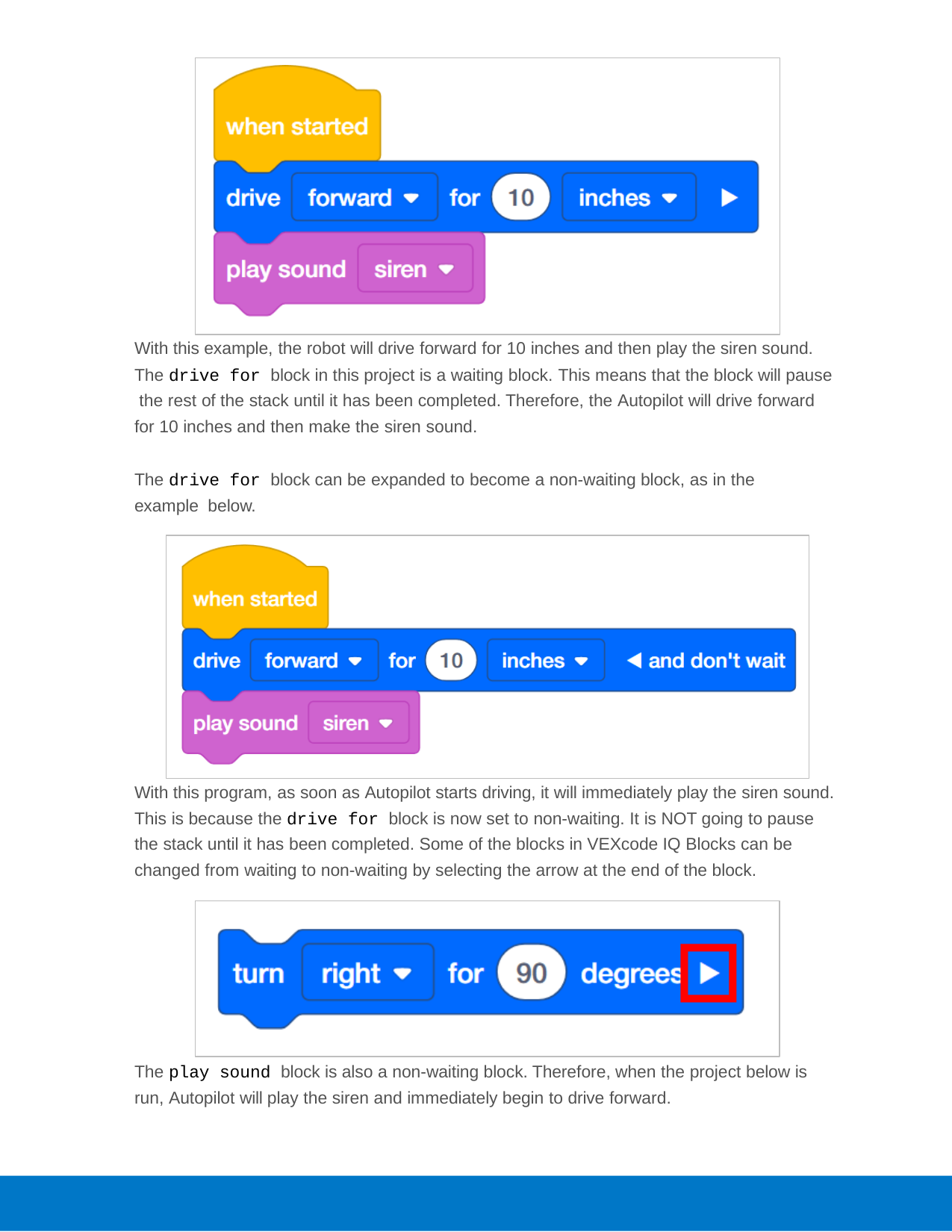

With this example, the robot will drive forward for 10 inches and then play the siren sound.  The drive for block in this project is a waiting block. This means that the block will pause  the rest of the stack until it has been completed. Therefore, the Autopilot will drive forward  for 10 inches and then make the siren sound.

The drive for block can be expanded to become a non-waiting block, as in the example  below.

With this program, as soon as Autopilot starts driving, it will immediately play the siren sound.  This is because the drive for block is now set to non-waiting. It is NOT going to pause  the stack until it has been completed. Some of the blocks in VEXcode IQ Blocks can be  changed from waiting to non-waiting by selecting the arrow at the end of the block.

The play sound block is also a non-waiting block. Therefore, when the project below is  run, Autopilot will play the siren and immediately begin to drive forward.